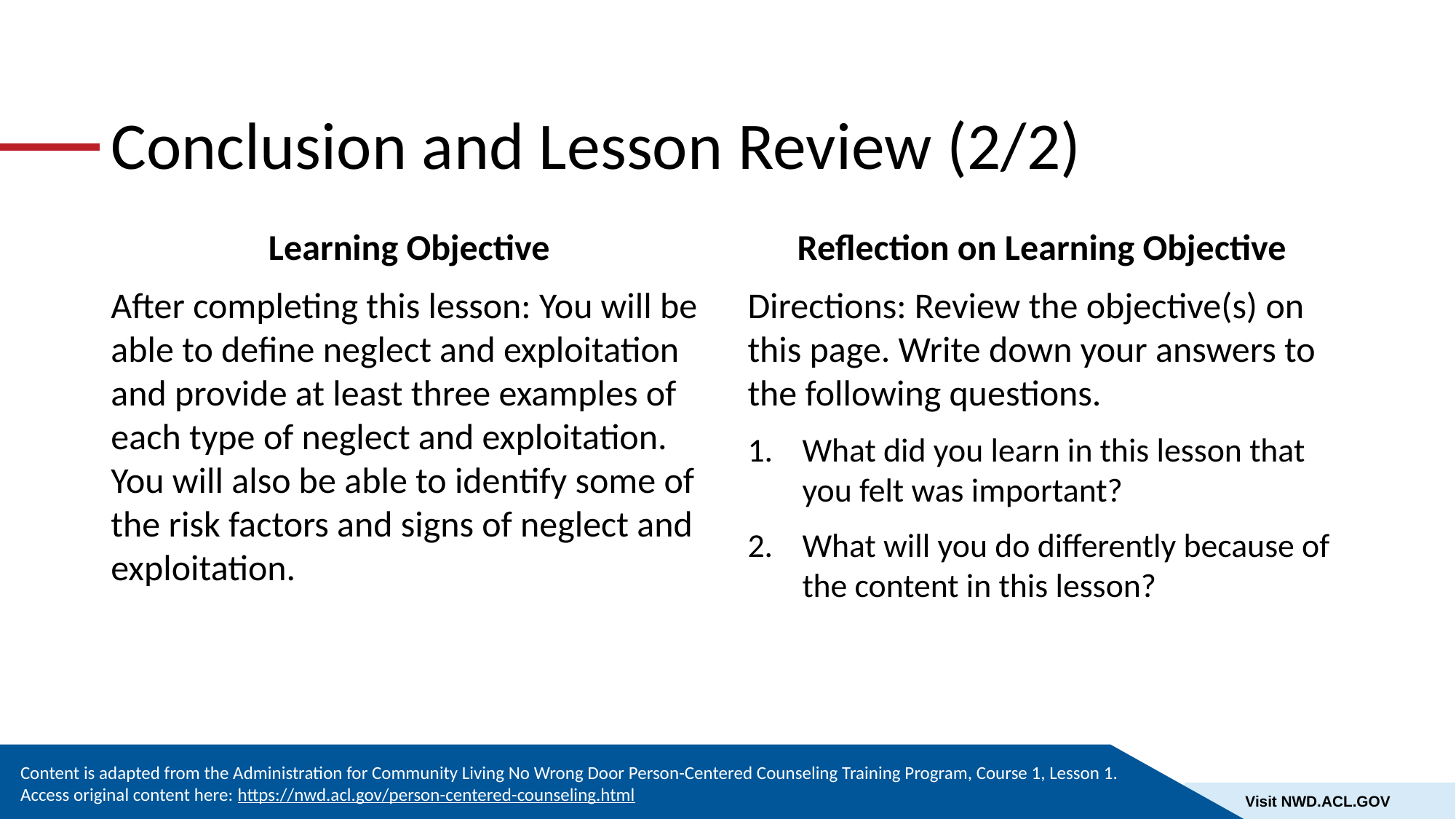

# Conclusion and Lesson Review (2/2)
Learning Objective
After completing this lesson: You will be able to define neglect and exploitation and provide at least three examples of each type of neglect and exploitation. You will also be able to identify some of the risk factors and signs of neglect and exploitation.
Reflection on Learning Objective
Directions: Review the objective(s) on this page. Write down your answers to the following questions.
What did you learn in this lesson that you felt was important?
What will you do differently because of the content in this lesson?